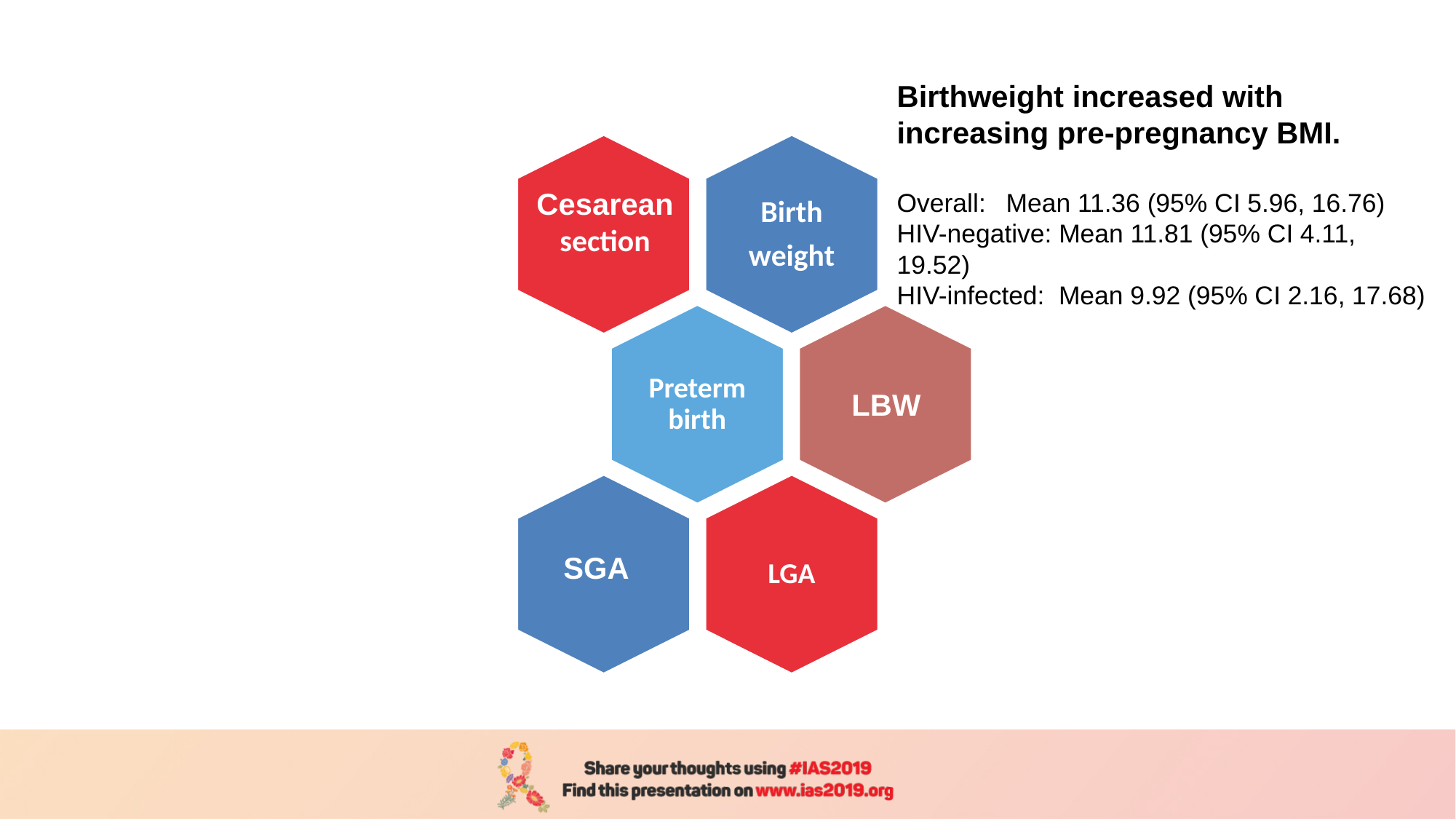

Birthweight increased with increasing pre-pregnancy BMI.

Overall: 	Mean 11.36 (95% CI 5.96, 16.76)
HIV-negative: Mean 11.81 (95% CI 4.11, 19.52)
HIV-infected:  Mean 9.92 (95% CI 2.16, 17.68)
Birth
weight

Preterm birth

LGA

Cesarean section
LBW
SGA